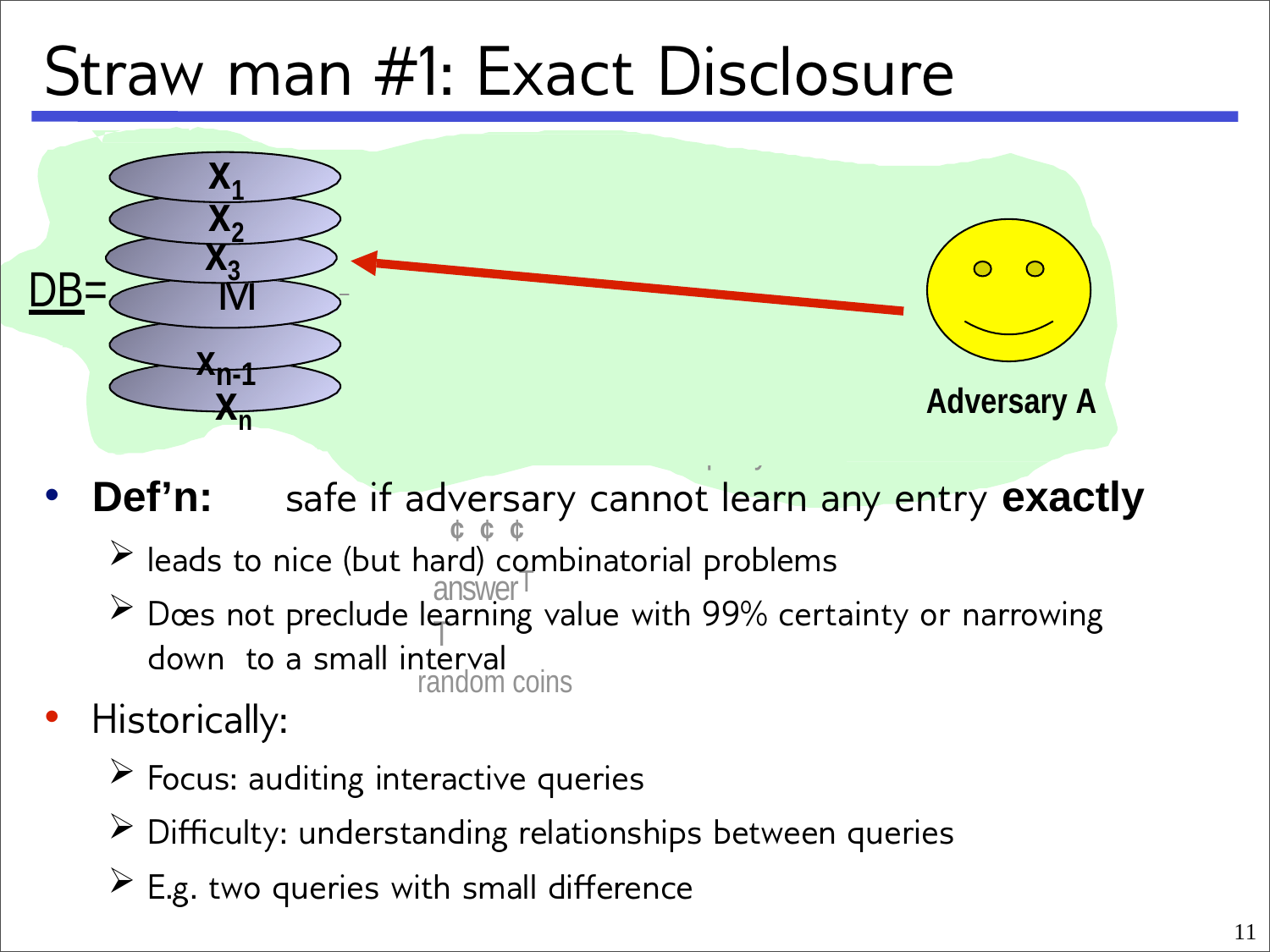

# Straw man #1: Exact Disclosure

x1

query  answer1	1
San	M
query
¢ ¢ ¢	answerT	T
random coins

x2

x3

DB=
M

xn-1  xn

Adversary A

Def’n:	safe if adversary cannot learn any entry exactly
leads to nice (but hard) combinatorial problems
Does not preclude learning value with 99% certainty or narrowing down  to a small interval
Historically:
Focus: auditing interactive queries
Difficulty: understanding relationships between queries
E.g. two queries with small difference
11